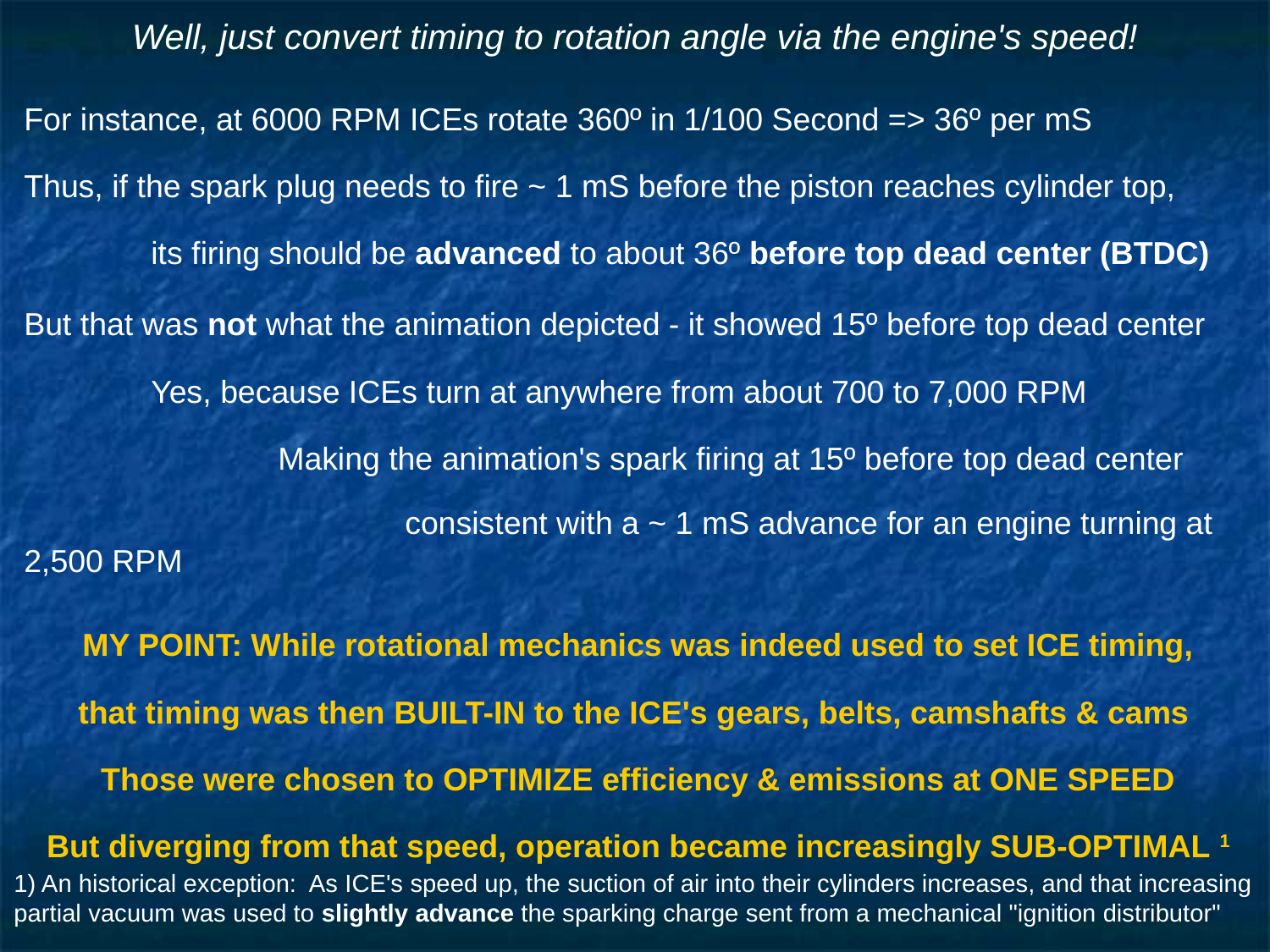

# Well, just convert timing to rotation angle via the engine's speed!
For instance, at 6000 RPM ICEs rotate 360º in 1/100 Second => 36º per mS

Thus, if the spark plug needs to fire ~ 1 mS before the piston reaches cylinder top,

	its firing should be advanced to about 36º before top dead center (BTDC)

But that was not what the animation depicted - it showed 15º before top dead center

	Yes, because ICEs turn at anywhere from about 700 to 7,000 RPM

		Making the animation's spark firing at 15º before top dead center

			consistent with a ~ 1 mS advance for an engine turning at  2,500 RPM

MY POINT: While rotational mechanics was indeed used to set ICE timing,

that timing was then BUILT-IN to the ICE's gears, belts, camshafts & cams

Those were chosen to OPTIMIZE efficiency & emissions at ONE SPEED

But diverging from that speed, operation became increasingly SUB-OPTIMAL 1
1) An historical exception:  As ICE's speed up, the suction of air into their cylinders increases, and that increasing partial vacuum was used to slightly advance the sparking charge sent from a mechanical "ignition distributor"